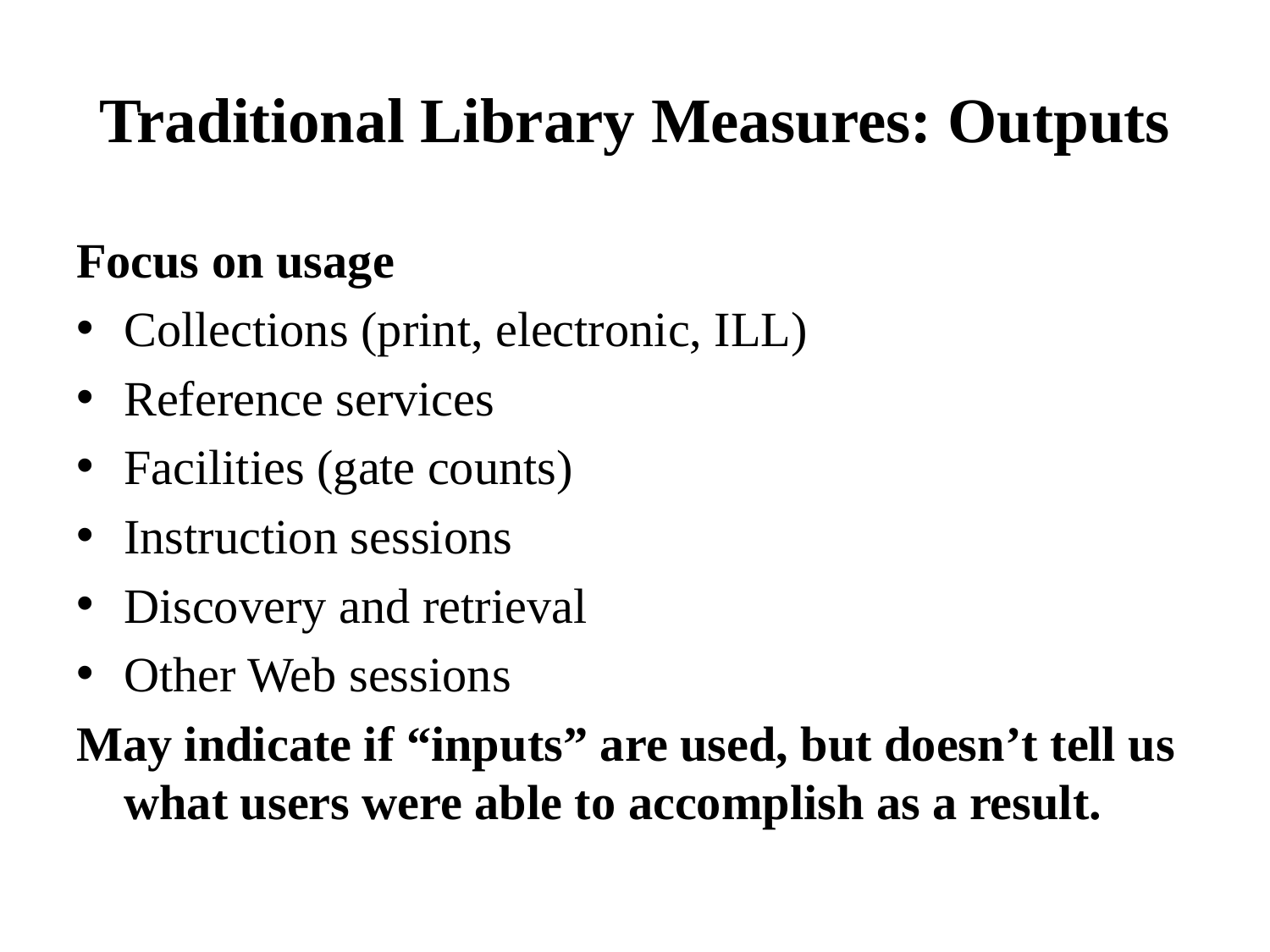

# Traditional Library Measures: Outputs
Focus on usage
Collections (print, electronic, ILL)
Reference services
Facilities (gate counts)
Instruction sessions
Discovery and retrieval
Other Web sessions
May indicate if “inputs” are used, but doesn’t tell us what users were able to accomplish as a result.